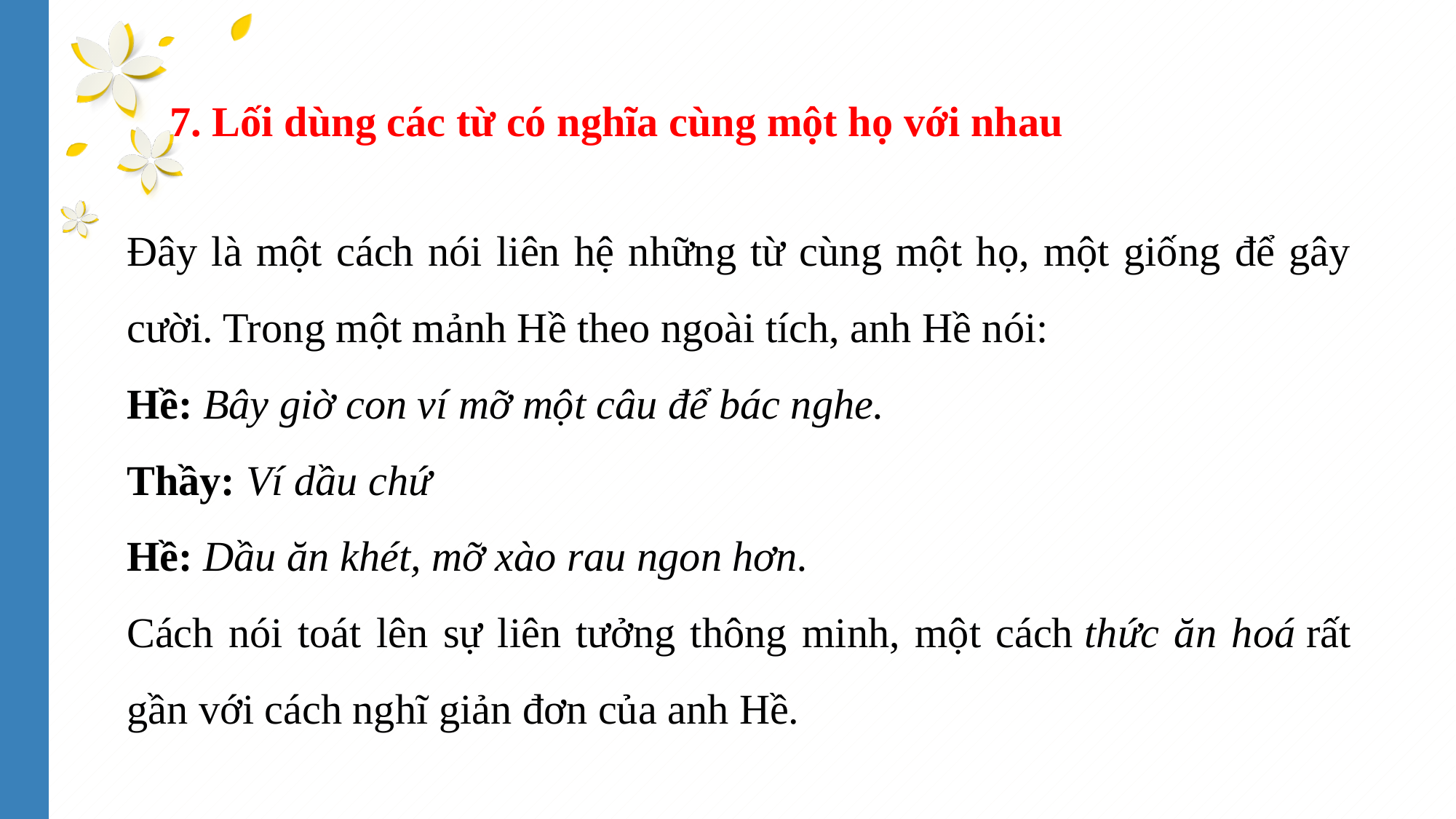

7. Lối dùng các từ có nghĩa cùng một họ với nhau
Đây là một cách nói liên hệ những từ cùng một họ, một giống để gây cười. Trong một mảnh Hề theo ngoài tích, anh Hề nói:
Hề: Bây giờ con ví mỡ một câu để bác nghe.
Thầy: Ví dầu chứ
Hề: Dầu ăn khét, mỡ xào rau ngon hơn.
Cách nói toát lên sự liên tưởng thông minh, một cách thức ăn hoá rất gần với cách nghĩ giản đơn của anh Hề.